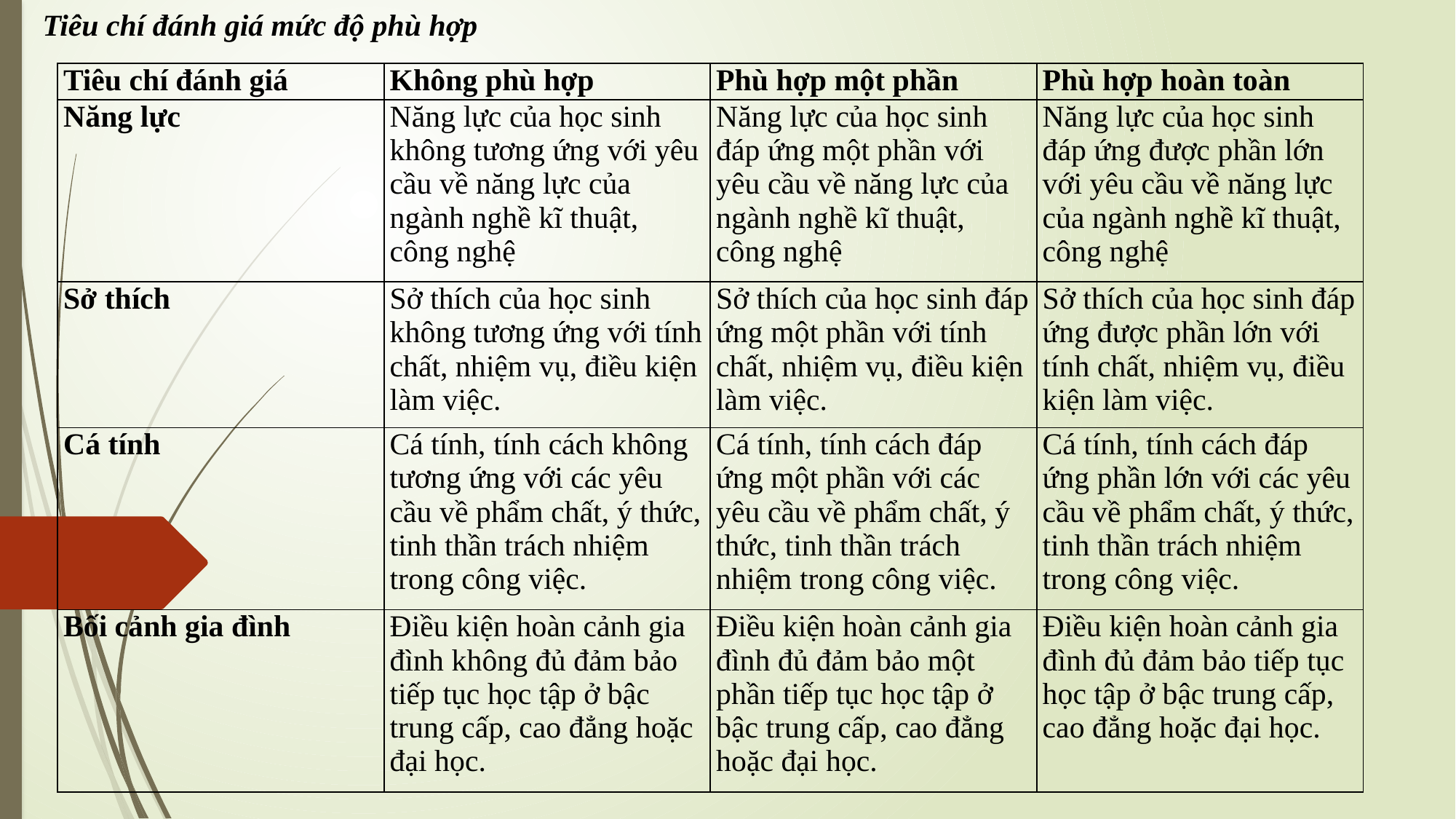

Tiêu chí đánh giá mức độ phù hợp
| Tiêu chí đánh giá | Không phù hợp | Phù hợp một phần | Phù hợp hoàn toàn |
| --- | --- | --- | --- |
| Năng lực | Năng lực của học sinh không tương ứng với yêu cầu về năng lực của ngành nghề kĩ thuật, công nghệ | Năng lực của học sinh đáp ứng một phần với yêu cầu về năng lực của ngành nghề kĩ thuật, công nghệ | Năng lực của học sinh đáp ứng được phần lớn với yêu cầu về năng lực của ngành nghề kĩ thuật, công nghệ |
| Sở thích | Sở thích của học sinh không tương ứng với tính chất, nhiệm vụ, điều kiện làm việc. | Sở thích của học sinh đáp ứng một phần với tính chất, nhiệm vụ, điều kiện làm việc. | Sở thích của học sinh đáp ứng được phần lớn với tính chất, nhiệm vụ, điều kiện làm việc. |
| Cá tính | Cá tính, tính cách không tương ứng với các yêu cầu về phẩm chất, ý thức, tinh thần trách nhiệm trong công việc. | Cá tính, tính cách đáp ứng một phần với các yêu cầu về phẩm chất, ý thức, tinh thần trách nhiệm trong công việc. | Cá tính, tính cách đáp ứng phần lớn với các yêu cầu về phẩm chất, ý thức, tinh thần trách nhiệm trong công việc. |
| Bối cảnh gia đình | Điều kiện hoàn cảnh gia đình không đủ đảm bảo tiếp tục học tập ở bậc trung cấp, cao đẳng hoặc đại học. | Điều kiện hoàn cảnh gia đình đủ đảm bảo một phần tiếp tục học tập ở bậc trung cấp, cao đẳng hoặc đại học. | Điều kiện hoàn cảnh gia đình đủ đảm bảo tiếp tục học tập ở bậc trung cấp, cao đẳng hoặc đại học. |